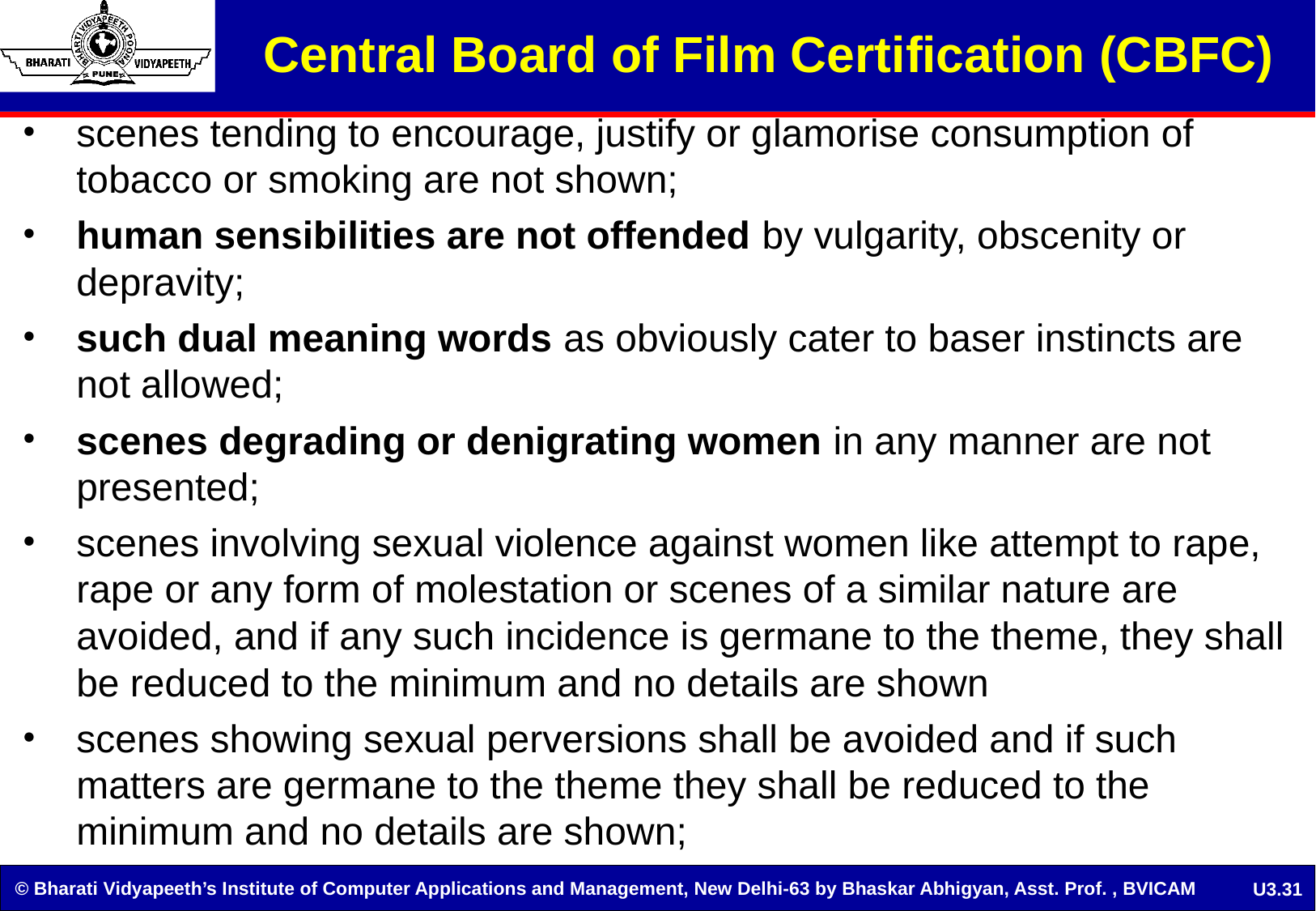

Central Board of Film Certification (CBFC)
scenes tending to encourage, justify or glamorise consumption of tobacco or smoking are not shown;
human sensibilities are not offended by vulgarity, obscenity or depravity;
such dual meaning words as obviously cater to baser instincts are not allowed;
scenes degrading or denigrating women in any manner are not presented;
scenes involving sexual violence against women like attempt to rape, rape or any form of molestation or scenes of a similar nature are avoided, and if any such incidence is germane to the theme, they shall be reduced to the minimum and no details are shown
scenes showing sexual perversions shall be avoided and if such matters are germane to the theme they shall be reduced to the minimum and no details are shown;